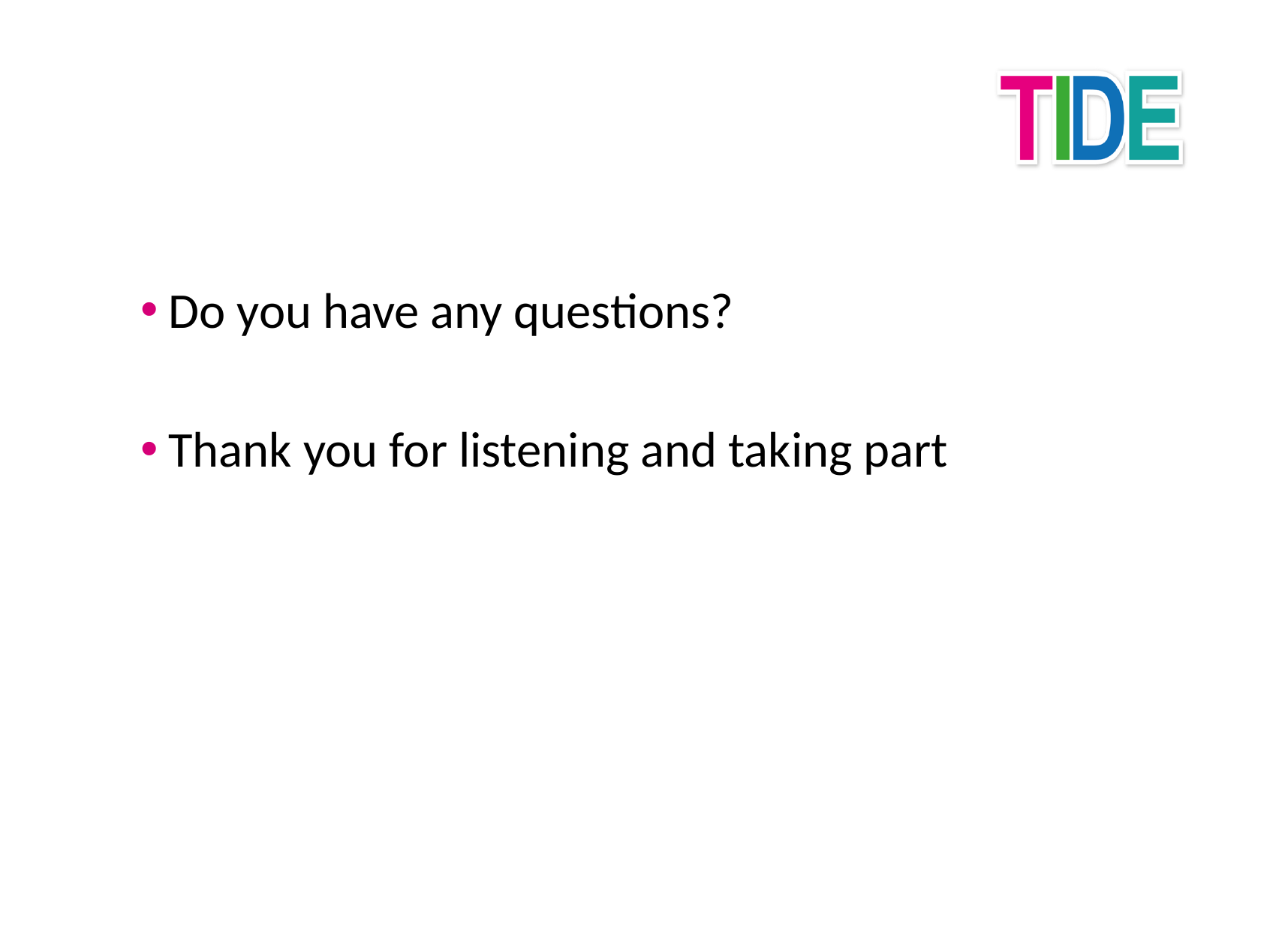

Do you have any questions?

Thank you for listening and taking part